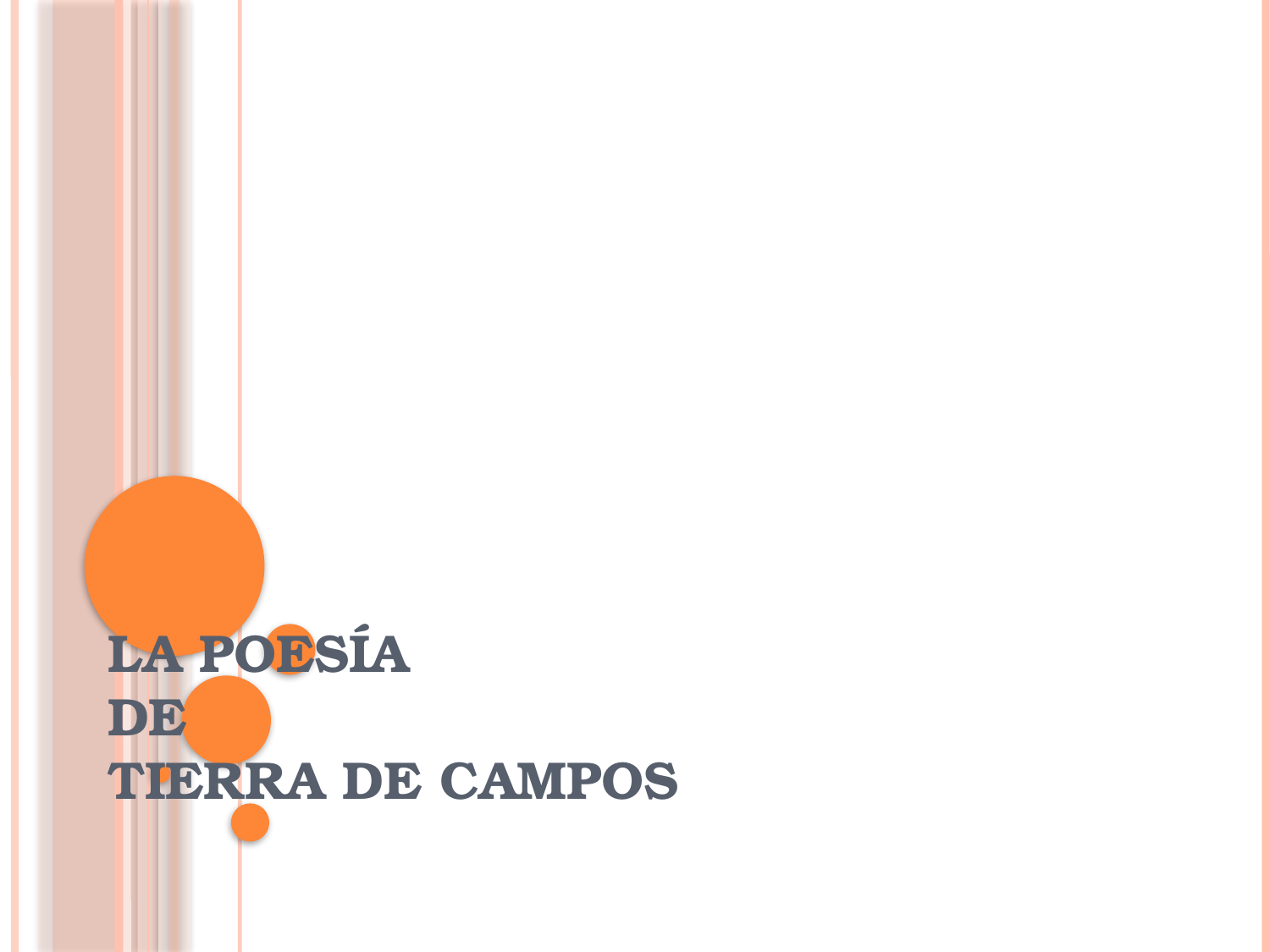

# LA POESÍA DE TIERRA DE CAMPOS